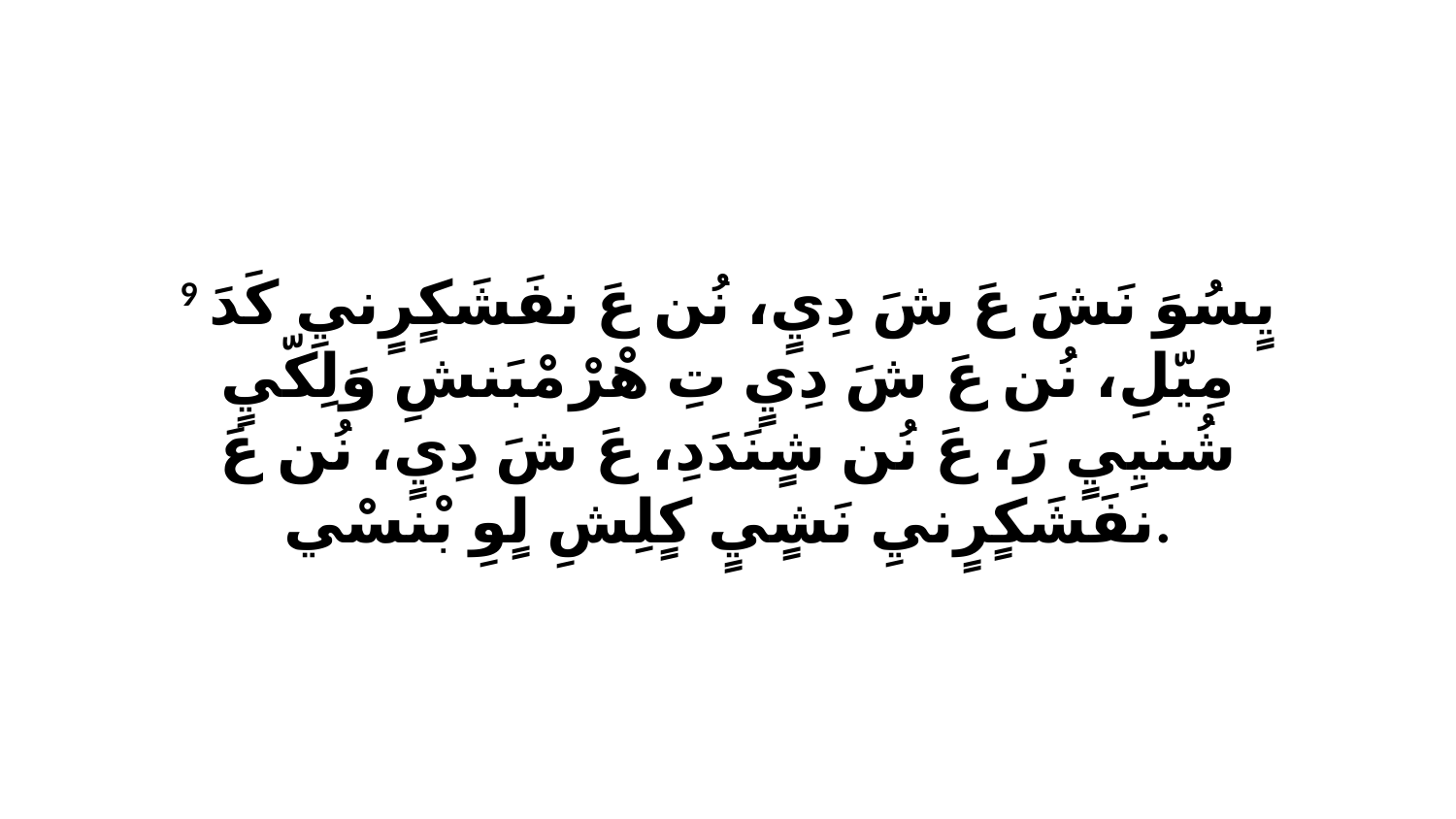

9 يٍسُوَ نَشَ عَ شَ دِيٍ، نُن عَ نفَشَكٍرٍنيِ كَدَ مِيّلِ، نُن عَ شَ دِيٍ تِ هْرْ مْبَنشِ وَلِكّيٍ شُنيِيٍ رَ، عَ نُن شٍنَدَدِ، عَ شَ دِيٍ، نُن عَ نفَشَكٍرٍنيِ نَشٍيٍ كٍلِشِ لٍوِ بْنسْي.